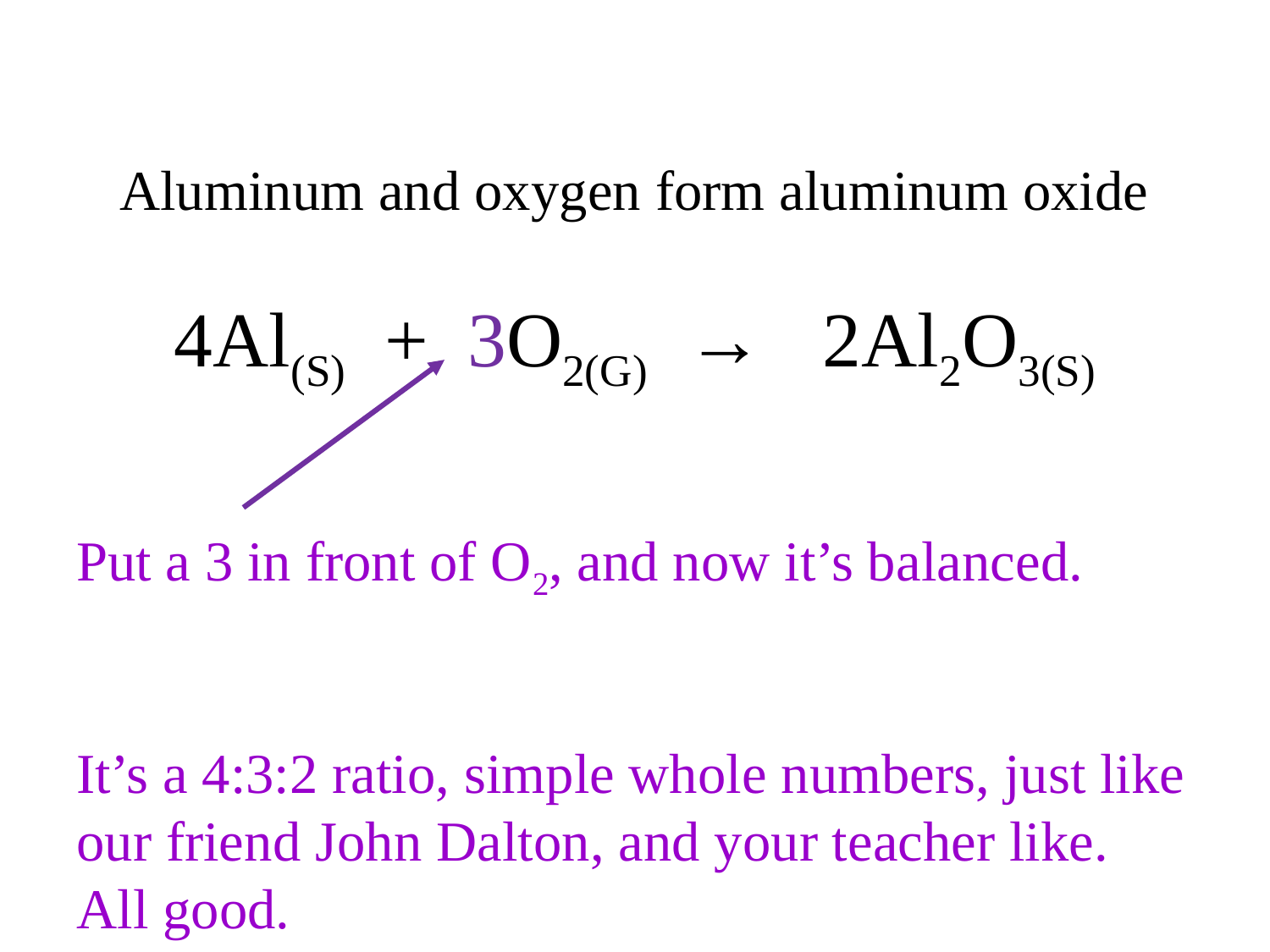

Aluminum and oxygen form aluminum oxide

4Al(S)  +  3O2(G)  →   2Al2O3(S)
Put a 3 in front of O2, and now it’s balanced.

It’s a 4:3:2 ratio, simple whole numbers, just like our friend John Dalton, and your teacher like.  All good.